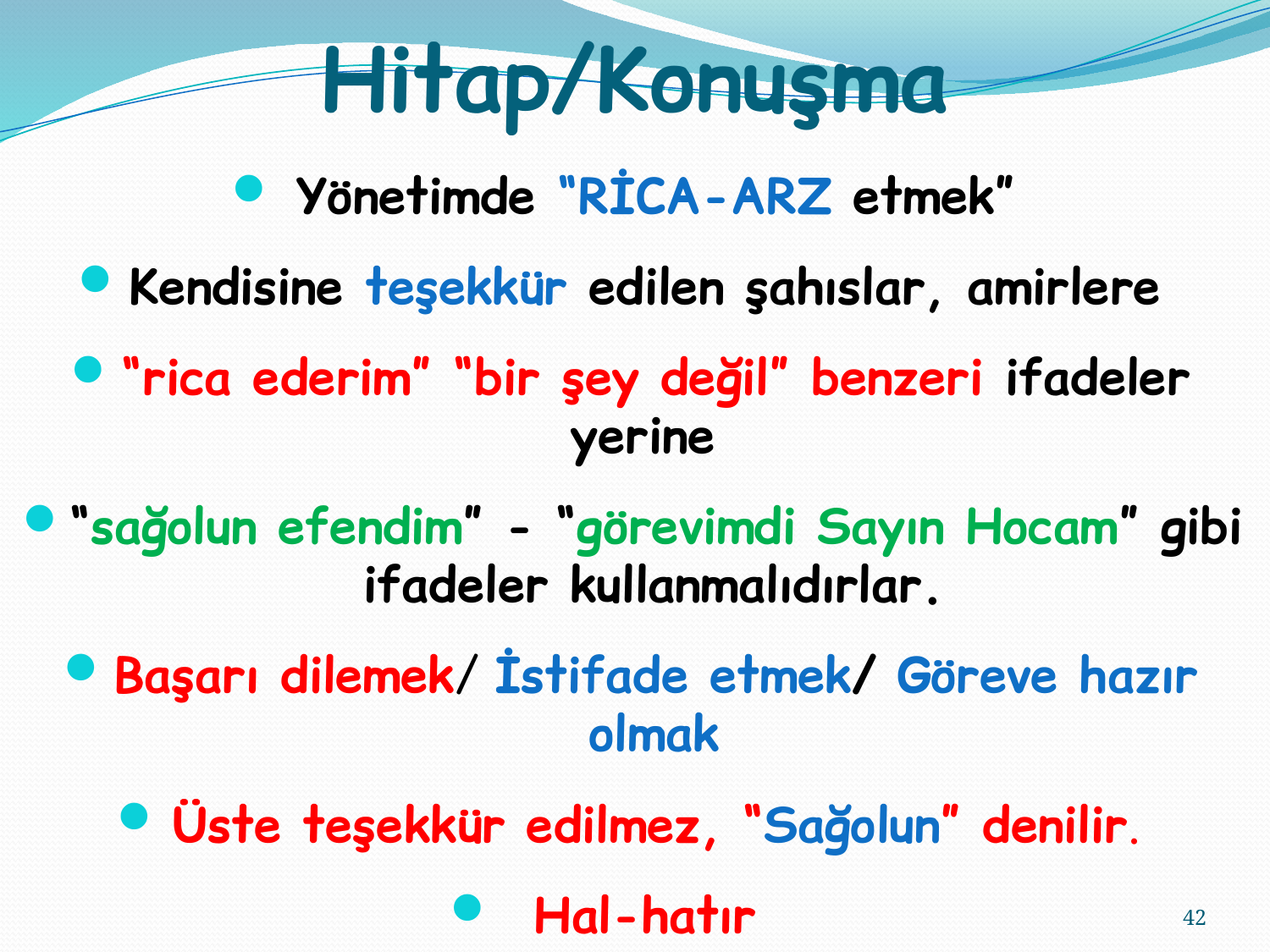

# Hitap/Konuşma
Yönetimde “RİCA-ARZ etmek”
Kendisine teşekkür edilen şahıslar, amirlere
“rica ederim” “bir şey değil” benzeri ifadeler yerine
“sağolun efendim” - “görevimdi Sayın Hocam” gibi ifadeler kullanmalıdırlar.
Başarı dilemek/ İstifade etmek/ Göreve hazır olmak
Üste teşekkür edilmez, “Sağolun” denilir.
Hal-hatır
42